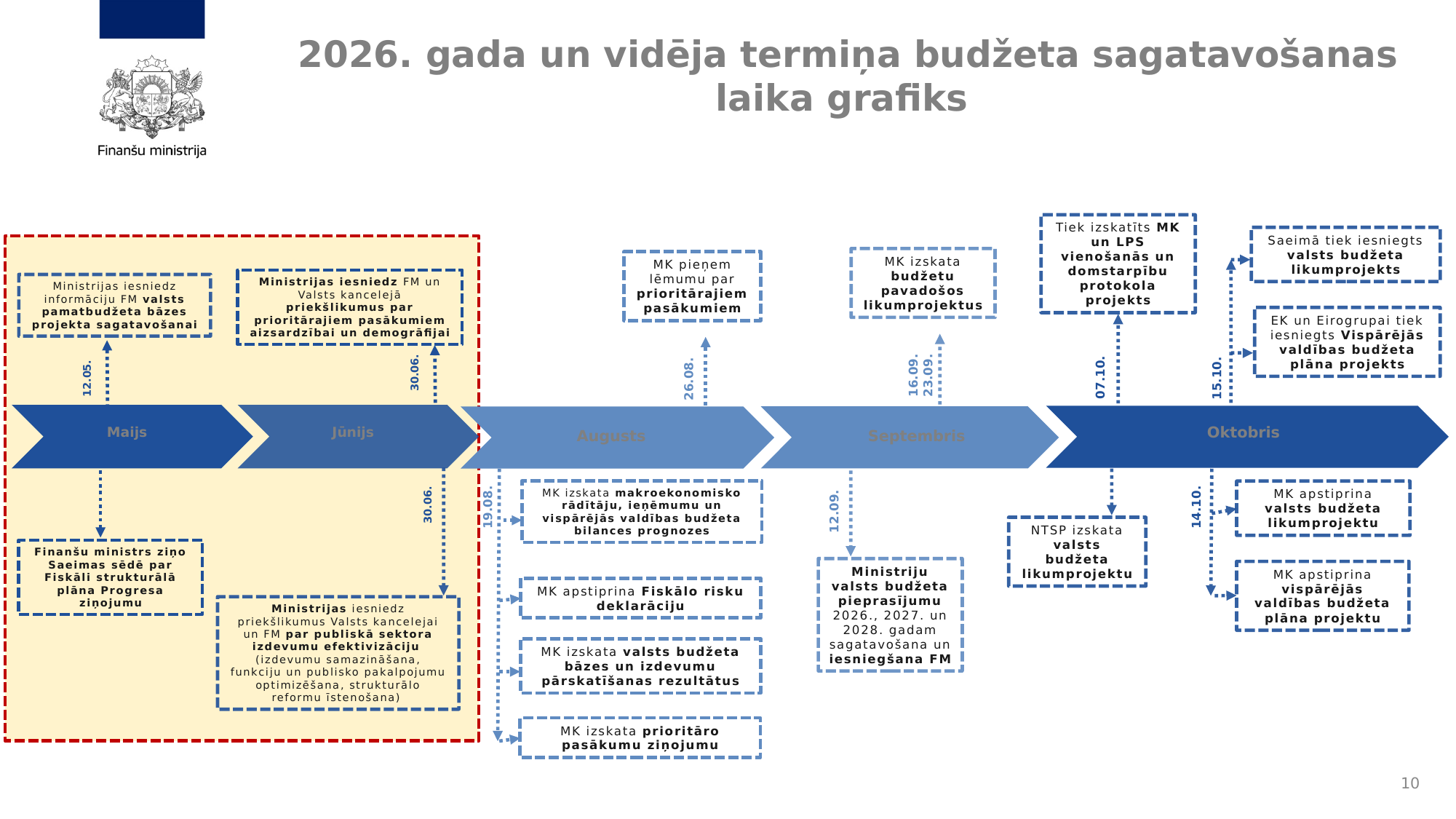

# 2026. gada un vidēja termiņa budžeta sagatavošanas laika grafiks
Tiek izskatīts MK un LPS vienošanās un domstarpību protokola projekts
Saeimā tiek iesniegts valsts budžeta likumprojekts
MK izskata budžetu pavadošos likumprojektus
MK pieņem lēmumu par prioritārajiem pasākumiem

Oktobris
Augusts
Septembris
EK un Eirogrupai tiek iesniegts Vispārējās valdības budžeta plāna projekts
16.09.
23.09.
15.10.
07.10.
26.08.
MK izskata makroekonomisko rādītāju, ieņēmumu un vispārējās valdības budžeta bilances prognozes
MK apstiprina valsts budžeta likumprojektu
19.08.
14.10.
NTSP izskata valsts budžeta likumprojektu
MK apstiprina vispārējās valdības budžeta plāna projektu
MK apstiprina Fiskālo risku deklarāciju
MK izskata valsts budžeta bāzes un izdevumu pārskatīšanas rezultātus
MK izskata prioritāro pasākumu ziņojumu
12.09.
Ministriju valsts budžeta pieprasījumu 2026., 2027. un 2028. gadam sagatavošana un iesniegšana FM
Ministrijas iesniedz FM un Valsts kancelejā priekšlikumus par prioritārajiem pasākumiem aizsardzībai un demogrāfijai
Ministrijas iesniedz informāciju FM valsts pamatbudžeta bāzes projekta sagatavošanai
30.06.
12.05.

Maijs
Jūnijs
30.06.
Finanšu ministrs ziņo Saeimas sēdē par Fiskāli strukturālā plāna Progresa ziņojumu
Ministrijas iesniedz priekšlikumus Valsts kancelejai un FM par publiskā sektora izdevumu efektivizāciju
(izdevumu samazināšana, funkciju un publisko pakalpojumu optimizēšana, strukturālo reformu īstenošana)

10